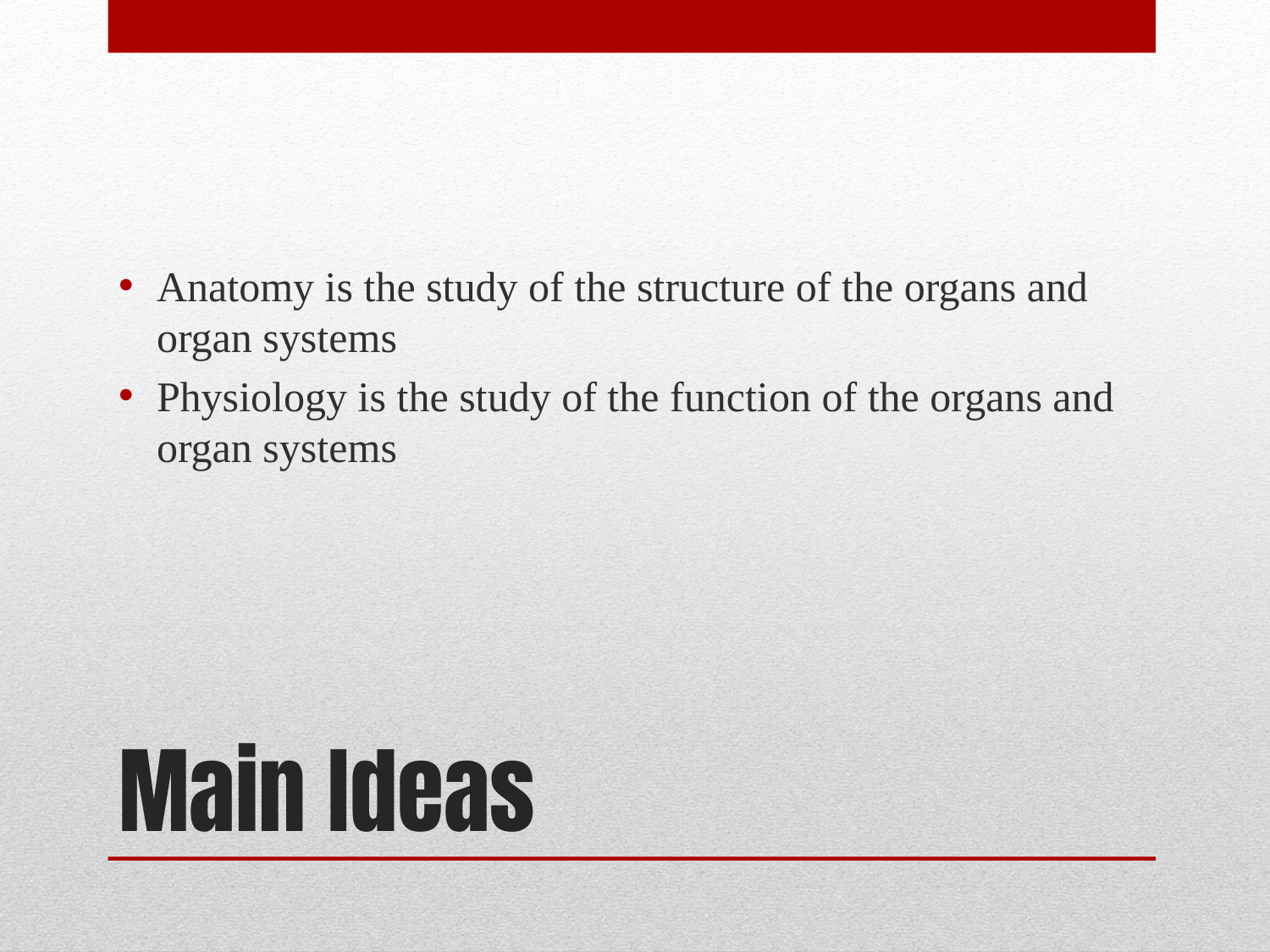

Anatomy is the study of the structure of the organs and organ systems
Physiology is the study of the function of the organs and organ systems
# Main Ideas